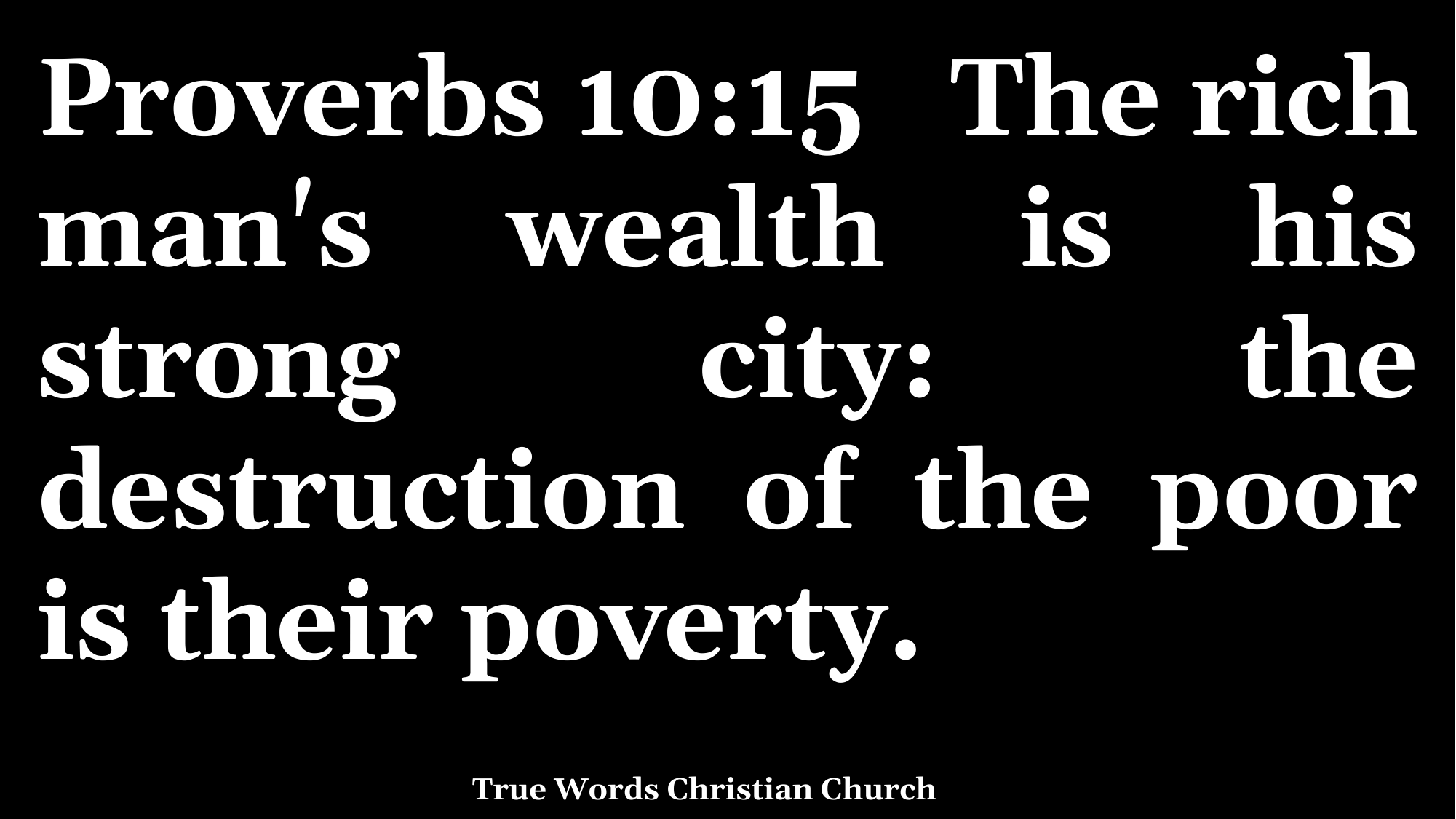

Proverbs 10:15   The rich man's wealth is his strong city: the destruction of the poor is their poverty.
True Words Christian Church